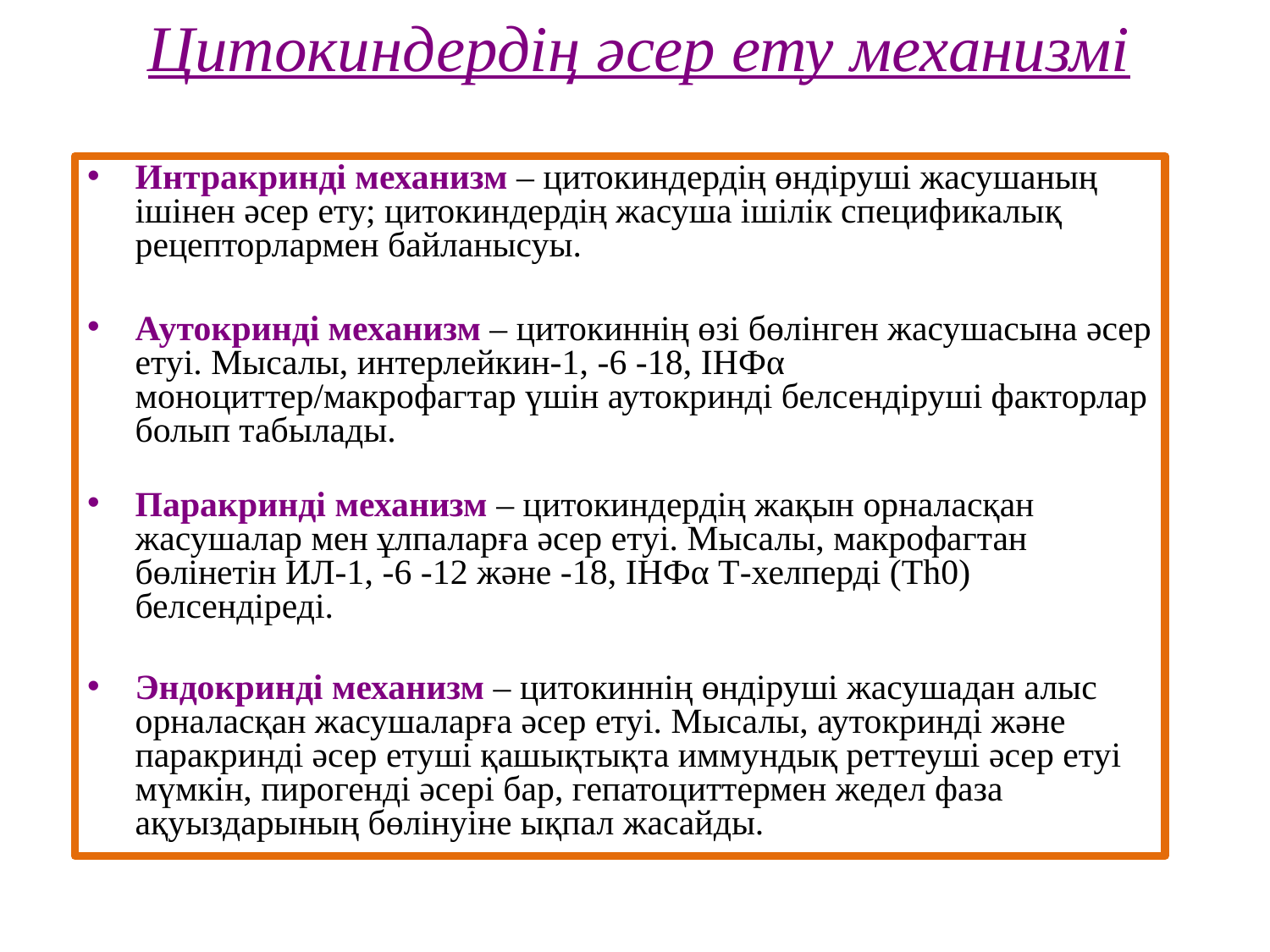

Цитокиндердің әсер ету механизмі
Интракринді механизм – цитокиндердің өндіруші жасушаның ішінен әсер ету; цитокиндердің жасуша ішілік спецификалық рецепторлармен байланысуы.
Аутокринді механизм – цитокиннің өзі бөлінген жасушасына әсер етуі. Мысалы, интерлейкин-1, -6 -18, ІНФα моноциттер/макрофагтар үшін аутокринді белсендіруші факторлар болып табылады.
Паракринді механизм – цитокиндердің жақын орналасқан жасушалар мен ұлпаларға әсер етуі. Мысалы, макрофагтан бөлінетін ИЛ-1, -6 -12 және -18, ІНФα Т-хелперді (Th0) белсендіреді.

Эндокринді механизм – цитокиннің өндіруші жасушадан алыс орналасқан жасушаларға әсер етуі. Мысалы, аутокринді және паракринді әсер етуші қашықтықта иммундық реттеуші әсер етуі мүмкін, пирогенді әсері бар, гепатоциттермен жедел фаза ақуыздарының бөлінуіне ықпал жасайды.